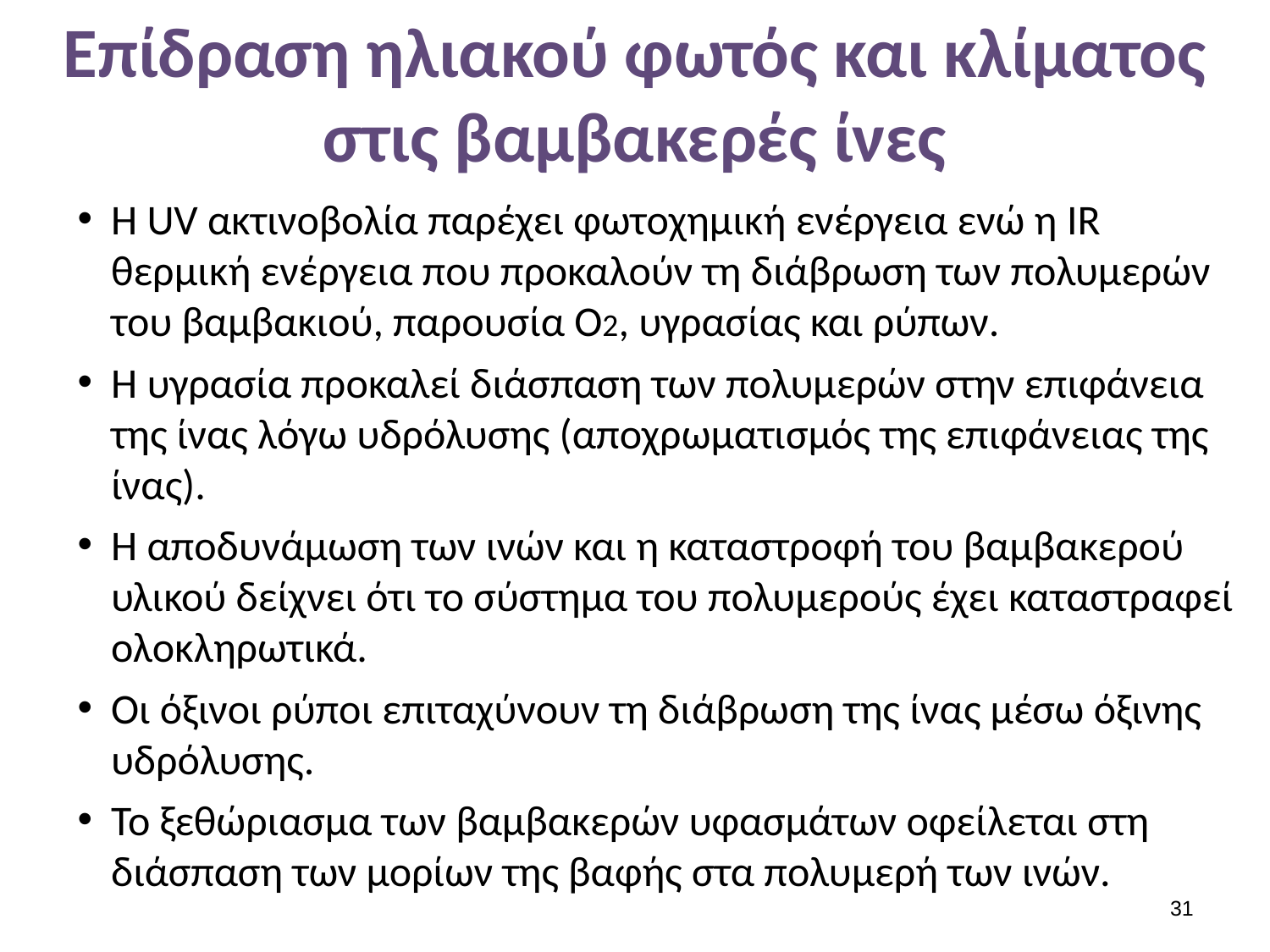

# Επίδραση ηλιακού φωτός και κλίματος στις βαμβακερές ίνες
Η UV ακτινοβολία παρέχει φωτοχημική ενέργεια ενώ η IR θερμική ενέργεια που προκαλούν τη διάβρωση των πολυμερών του βαμβακιού, παρουσία Ο2, υγρασίας και ρύπων.
Η υγρασία προκαλεί διάσπαση των πολυμερών στην επιφάνεια της ίνας λόγω υδρόλυσης (αποχρωματισμός της επιφάνειας της ίνας).
Η αποδυνάμωση των ινών και η καταστροφή του βαμβακερού υλικού δείχνει ότι το σύστημα του πολυμερούς έχει καταστραφεί ολοκληρωτικά.
Οι όξινοι ρύποι επιταχύνουν τη διάβρωση της ίνας μέσω όξινης υδρόλυσης.
Το ξεθώριασμα των βαμβακερών υφασμάτων οφείλεται στη διάσπαση των μορίων της βαφής στα πολυμερή των ινών.

31